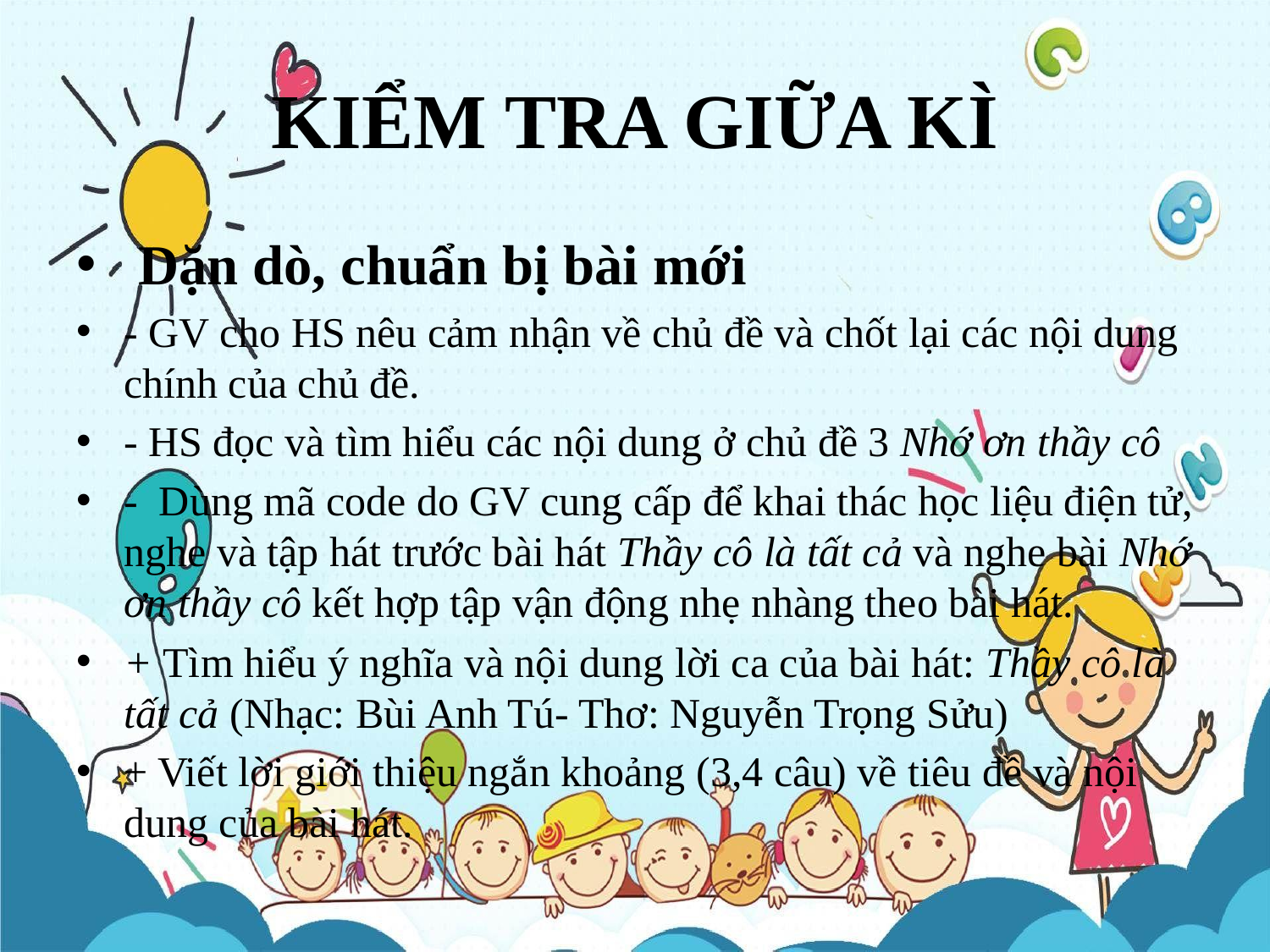

# KIỂM TRA GIỮA KÌ
 Dặn dò, chuẩn bị bài mới
- GV cho HS nêu cảm nhận về chủ đề và chốt lại các nội dung chính của chủ đề.
- HS đọc và tìm hiểu các nội dung ở chủ đề 3 Nhớ ơn thầy cô
-  Dùng mã code do GV cung cấp để khai thác học liệu điện tử, nghe và tập hát trước bài hát Thầy cô là tất cả và nghe bài Nhớ ơn thầy cô kết hợp tập vận động nhẹ nhàng theo bài hát.
+ Tìm hiểu ý nghĩa và nội dung lời ca của bài hát: Thầy cô là tất cả (Nhạc: Bùi Anh Tú- Thơ: Nguyễn Trọng Sửu)
+ Viết lời giới thiệu ngắn khoảng (3,4 câu) về tiêu đề và nội dung của bài hát.